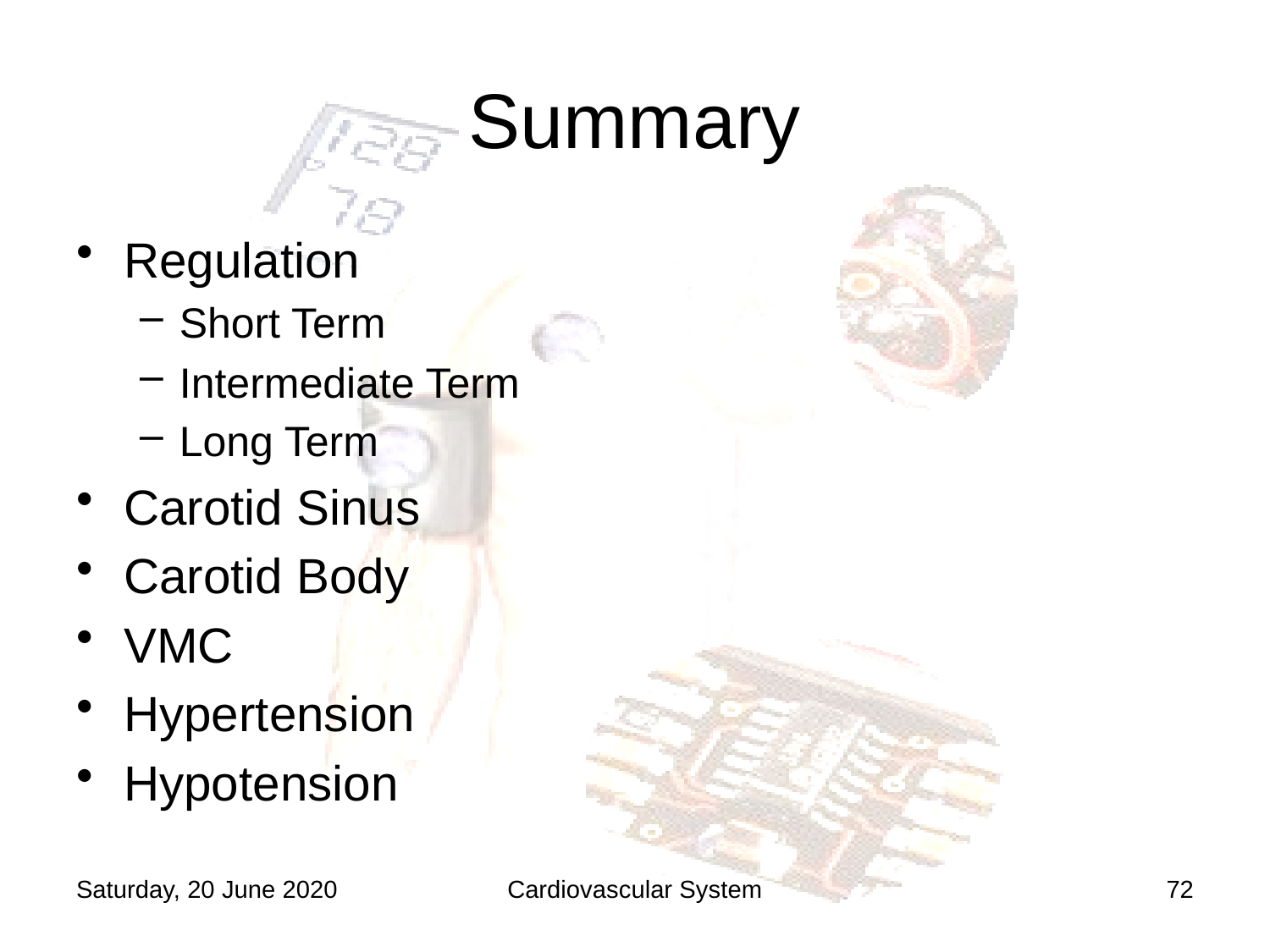

# Summary
Regulation
Short Term
Intermediate Term
Long Term
Carotid Sinus
Carotid Body
VMC
Hypertension
Hypotension
Saturday, 20 June 2020
Cardiovascular System
72